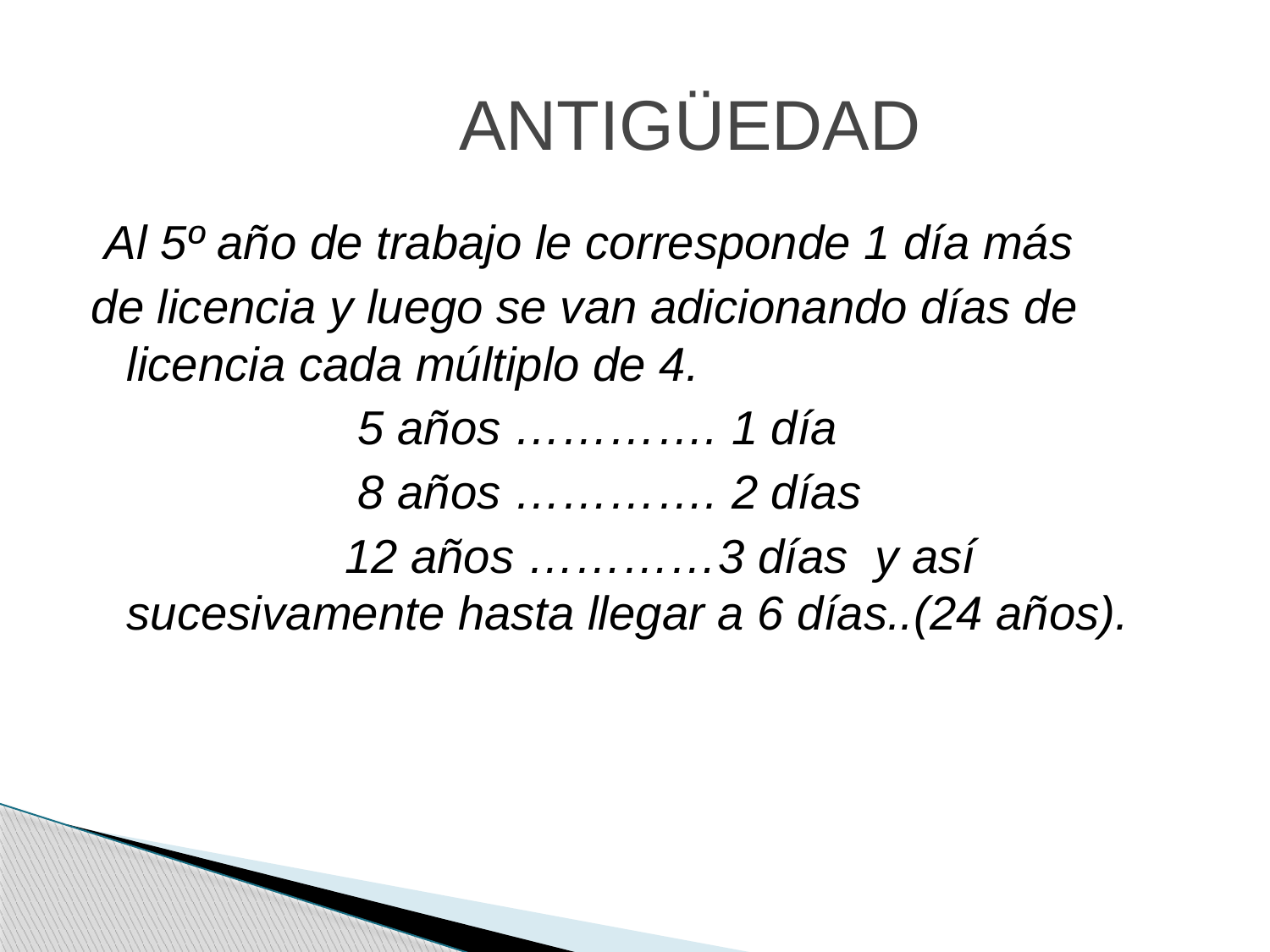

Al 5º año de trabajo le corresponde 1 día más
de licencia y luego se van adicionando días de licencia cada múltiplo de 4.
                    5 años …………. 1 día
                    8 años …………. 2 días
                   12 años …………3 días  y así sucesivamente hasta llegar a 6 días..(24 años).

                       ANTIGÜEDAD